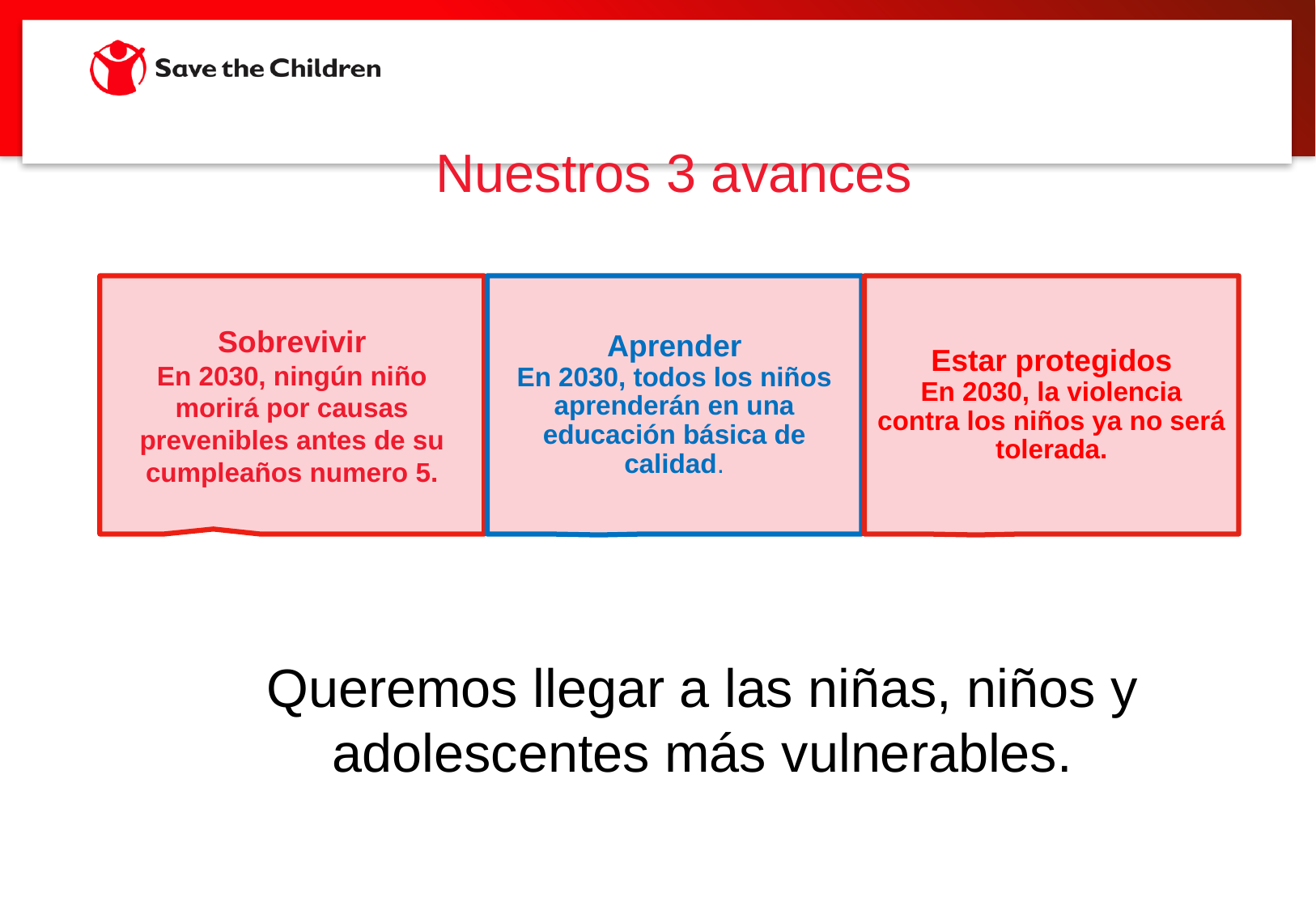

Nuestros 3 avances
Sobrevivir
En 2030, ningún niño morirá por causas prevenibles antes de su cumpleaños numero 5.
Aprender
En 2030, todos los niños aprenderán en una educación básica de calidad.
Estar protegidos
En 2030, la violencia contra los niños ya no será tolerada.
Queremos llegar a las niñas, niños y adolescentes más vulnerables.